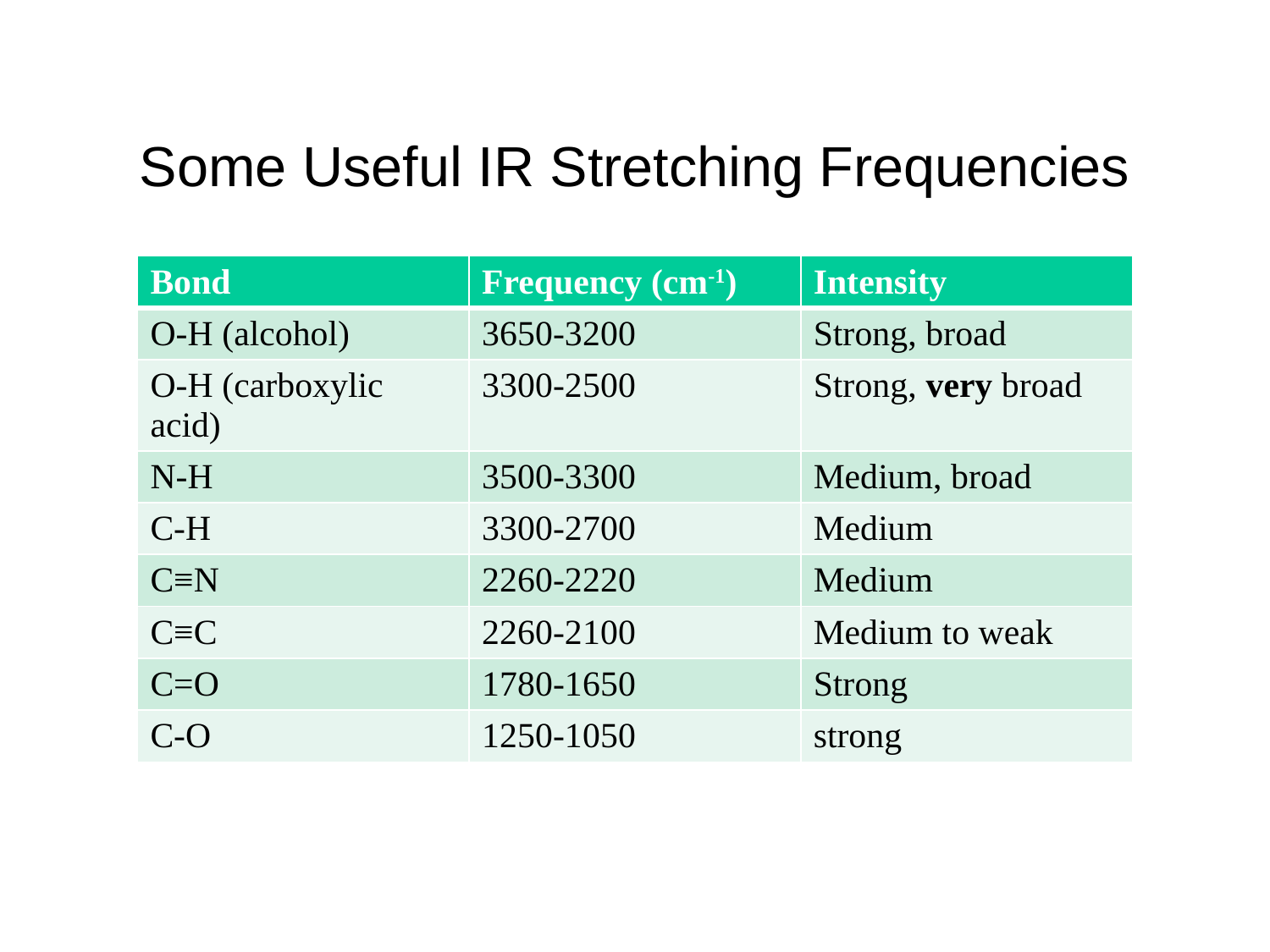

# Some Useful IR Stretching Frequencies
| Bond | Frequency (cm-1) | Intensity |
| --- | --- | --- |
| O-H (alcohol) | 3650-3200 | Strong, broad |
| O-H (carboxylic acid) | 3300-2500 | Strong, very broad |
| N-H | 3500-3300 | Medium, broad |
| C-H | 3300-2700 | Medium |
| C≡N | 2260-2220 | Medium |
| C≡C | 2260-2100 | Medium to weak |
| C=O | 1780-1650 | Strong |
| C-O | 1250-1050 | strong |